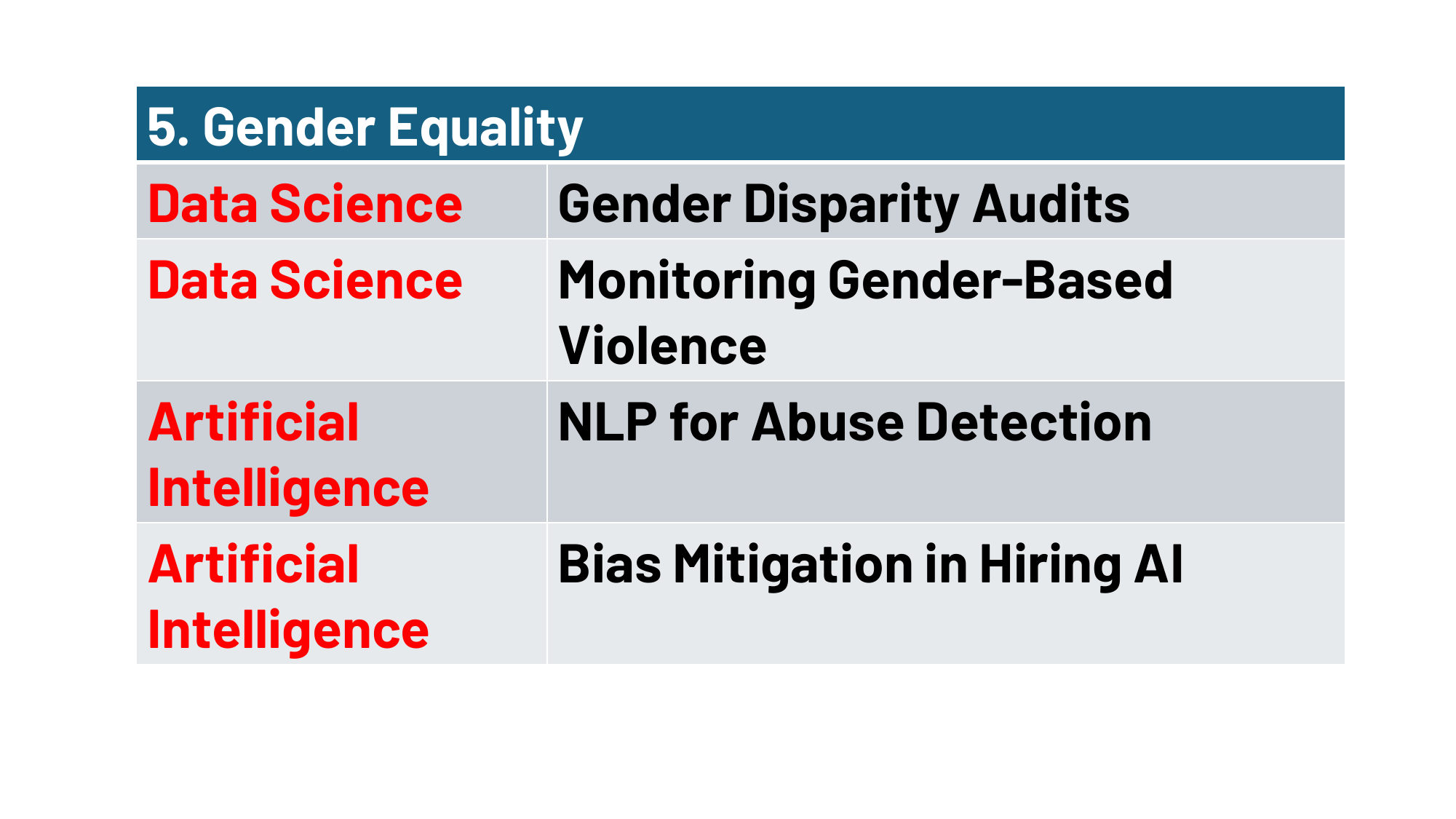

| 5. Gender Equality |  |
| --- | --- |
| Data Science | Gender Disparity Audits |
| Data Science | Monitoring Gender-Based Violence |
| Artificial Intelligence | NLP for Abuse Detection |
| Artificial Intelligence | Bias Mitigation in Hiring AI |